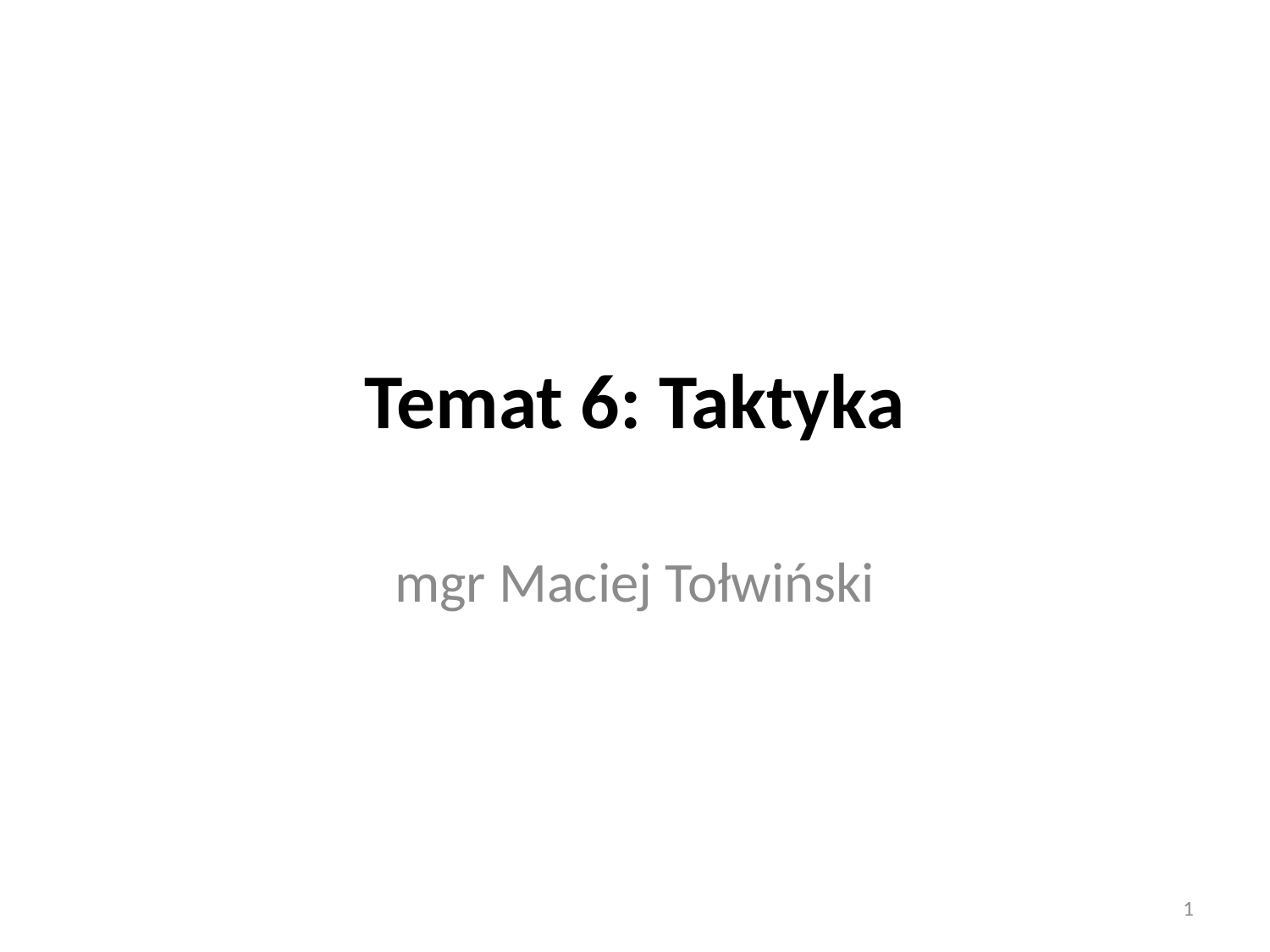

# Temat 6: Taktyka
mgr Maciej Tołwiński
1